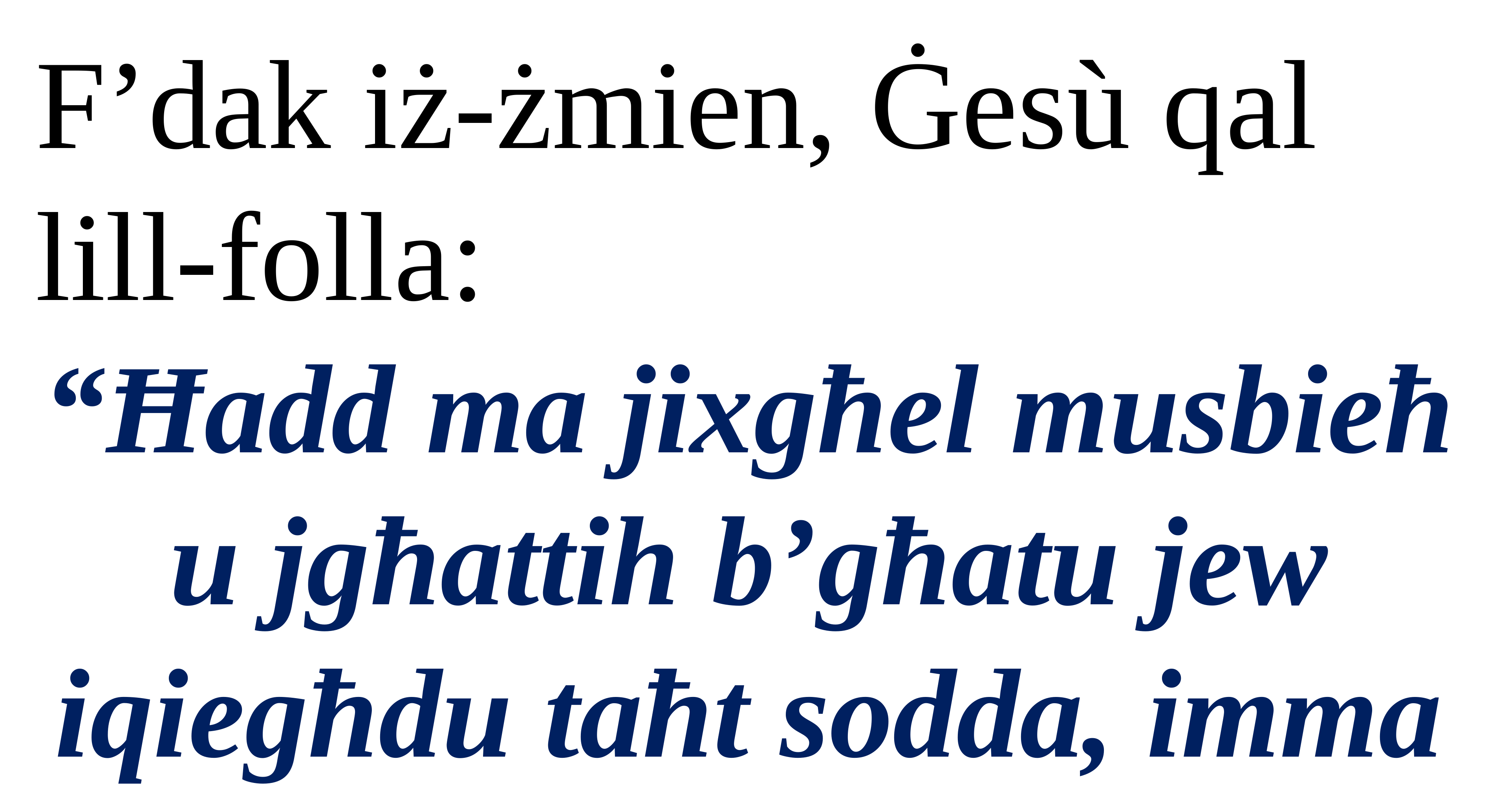

F’dak iż-żmien, Ġesù qal
lill-folla:
“Ħadd ma jixgħel musbieħ u jgħattih b’għatu jew iqiegħdu taħt sodda, imma